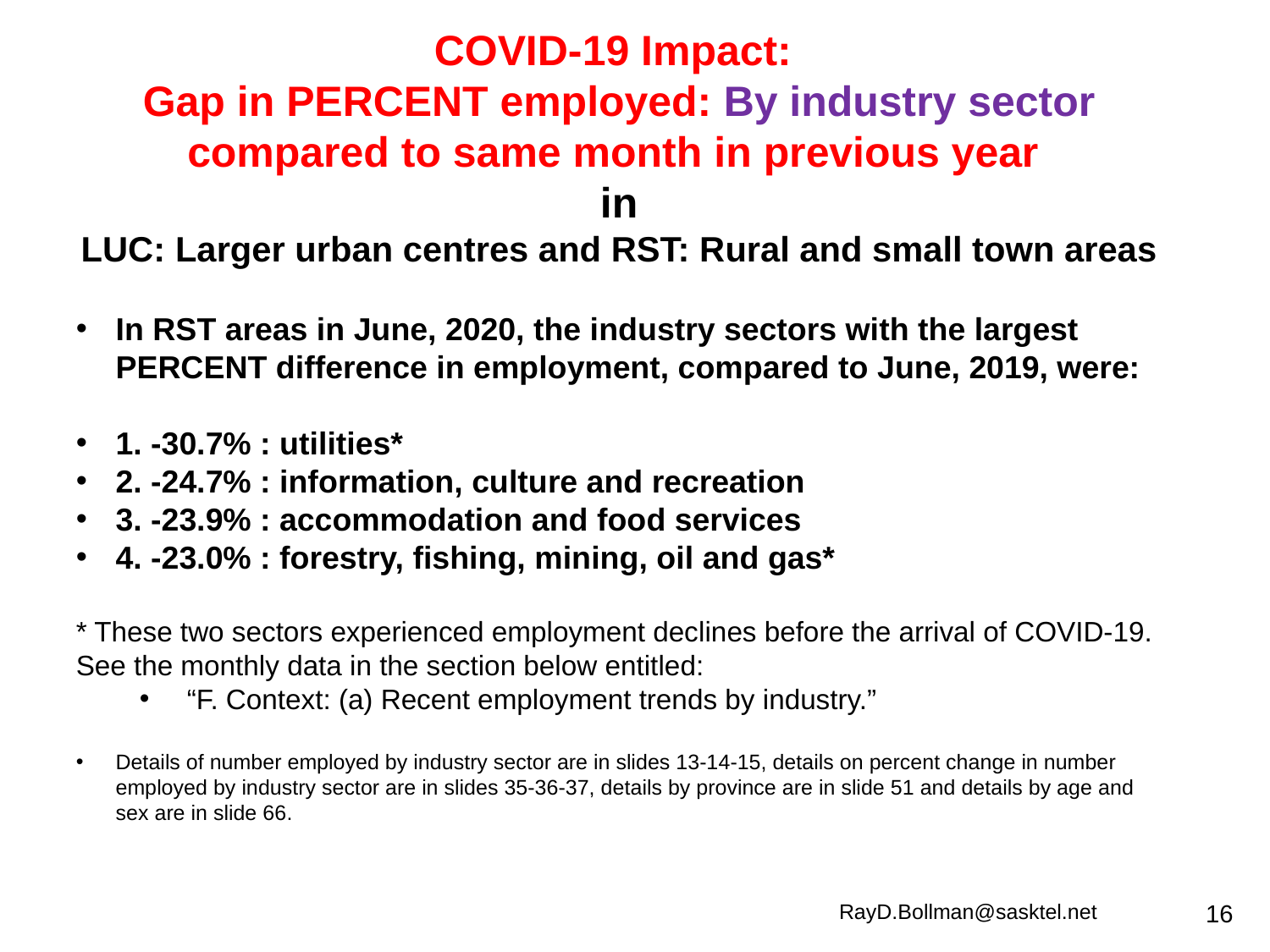

COVID-19 Impact:
Gap in PERCENT employed: By industry sector
compared to same month in previous year
in
LUC: Larger urban centres and RST: Rural and small town areas

In RST areas in June, 2020, the industry sectors with the largest PERCENT difference in employment, compared to June, 2019, were:

1. -30.7% : utilities*
2. -24.7% : information, culture and recreation
3. -23.9% : accommodation and food services
4. -23.0% : forestry, fishing, mining, oil and gas*

* These two sectors experienced employment declines before the arrival of COVID-19. See the monthly data in the section below entitled:
 “F. Context: (a) Recent employment trends by industry.”

Details of number employed by industry sector are in slides 13-14-15, details on percent change in number employed by industry sector are in slides 35-36-37, details by province are in slide 51 and details by age and sex are in slide 66.
RayD.Bollman@sasktel.net
16